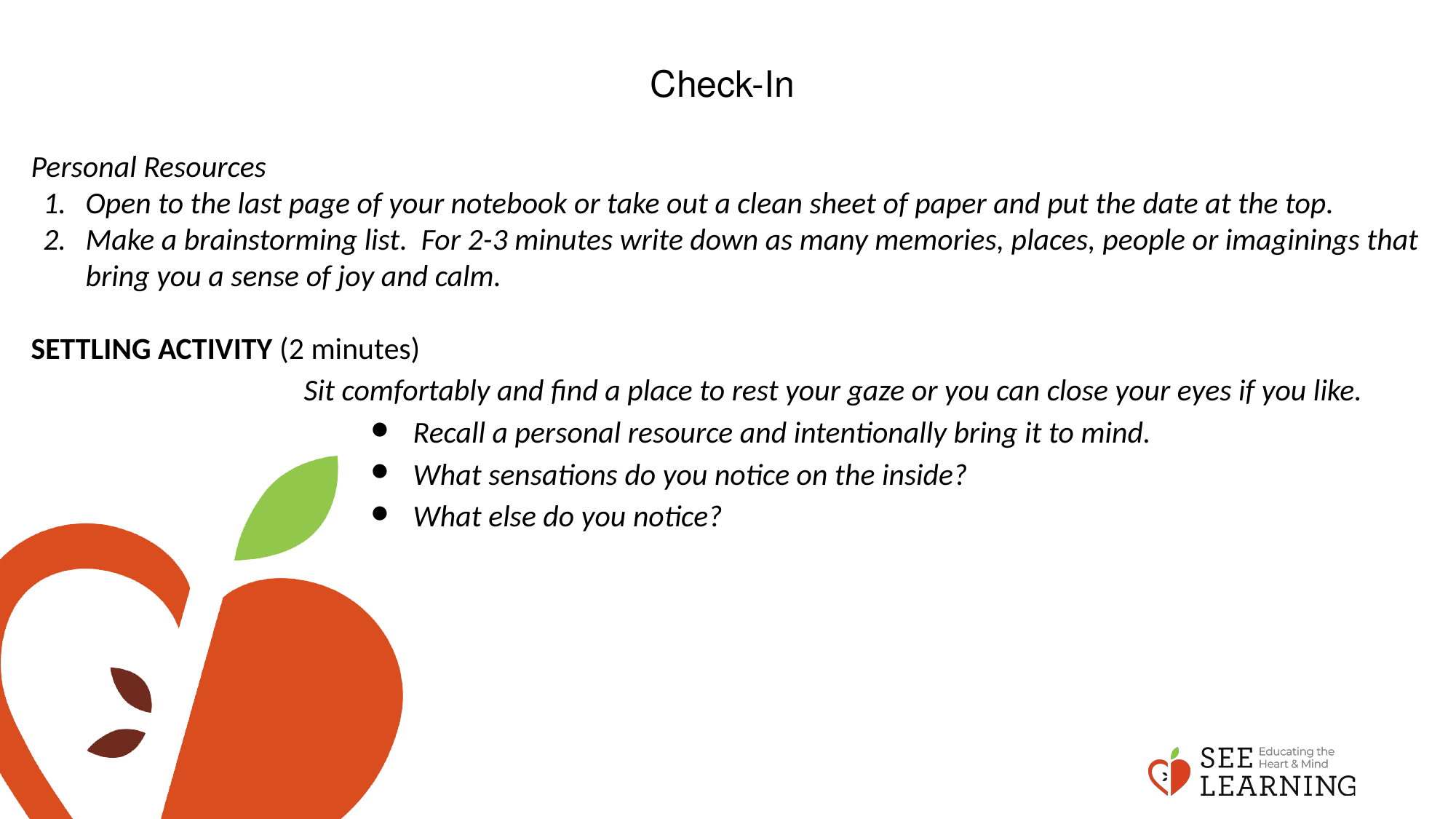

# Check-In
Personal Resources
Open to the last page of your notebook or take out a clean sheet of paper and put the date at the top.
Make a brainstorming list.  For 2-3 minutes write down as many memories, places, people or imaginings that bring you a sense of joy and calm.

SETTLING ACTIVITY (2 minutes)
Sit comfortably and find a place to rest your gaze or you can close your eyes if you like.
Recall a personal resource and intentionally bring it to mind.
What sensations do you notice on the inside?
What else do you notice?